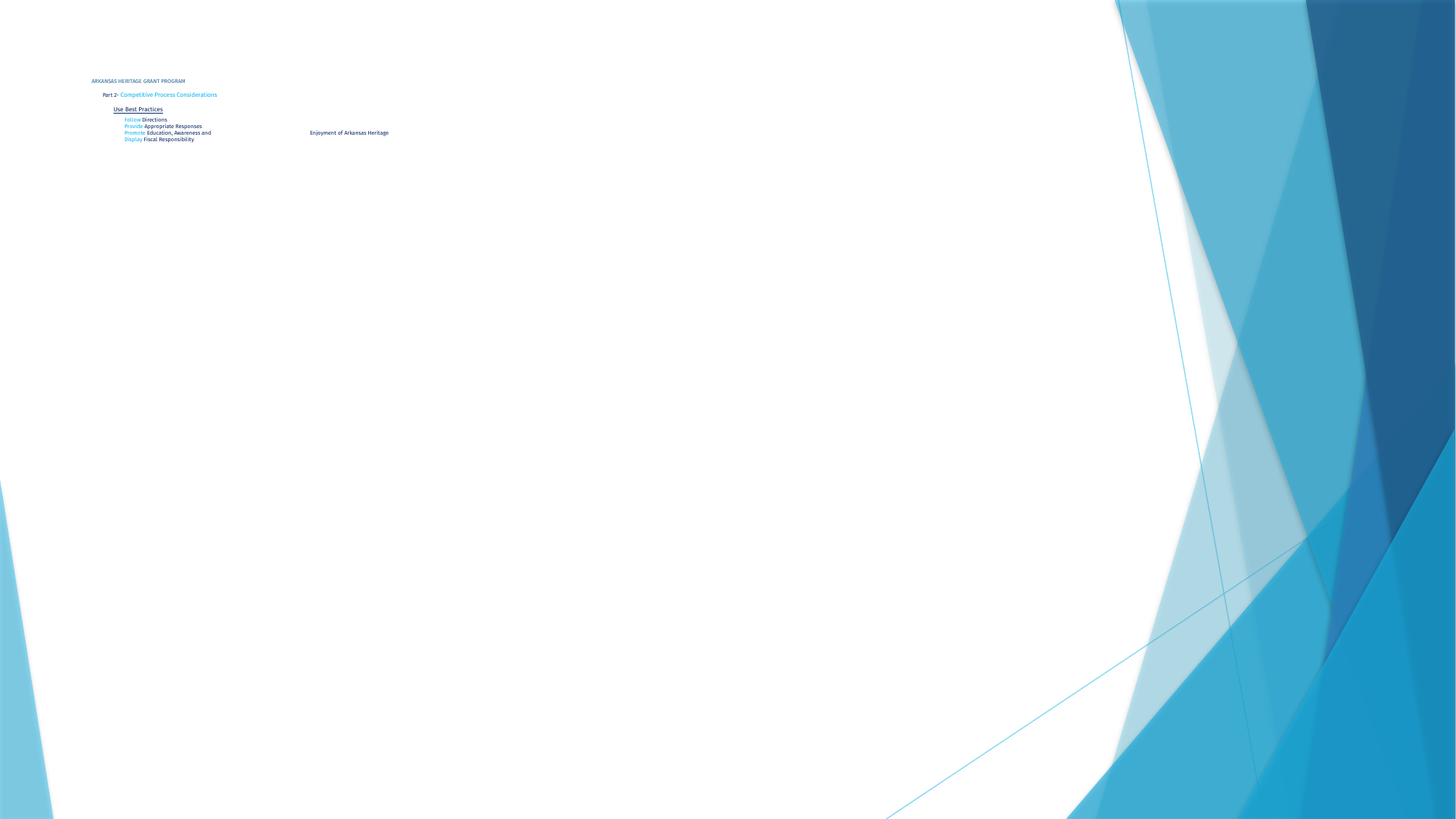

# ARKANSAS HERITAGE GRANT PROGRAM Part 2- Competitive Process Considerations Use Best Practices Follow Directions Provide Appropriate Responses Promote Education, Awareness and 									Enjoyment of Arkansas Heritage Display Fiscal Responsibility